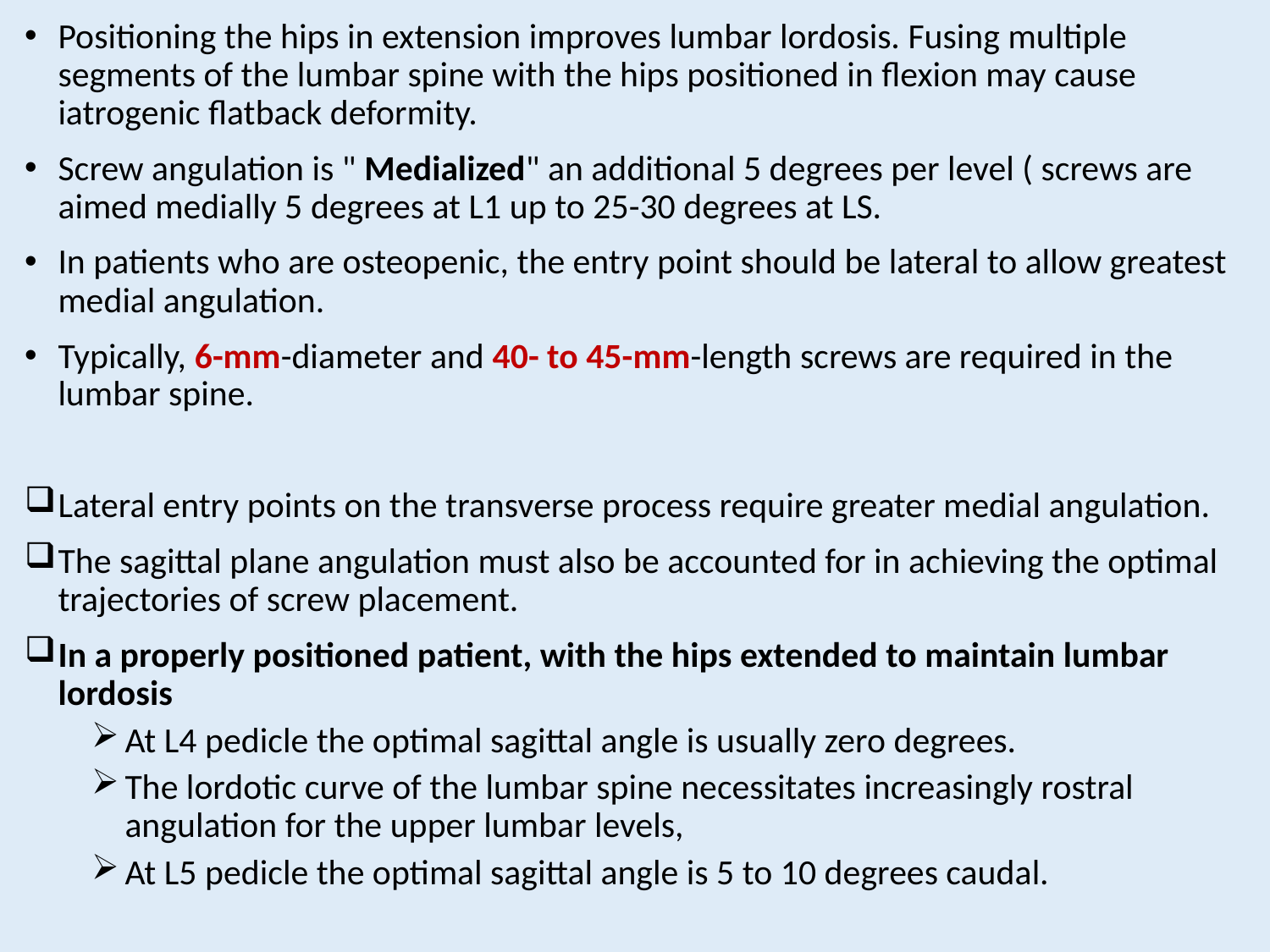

Positioning the hips in extension improves lumbar lordosis. Fusing multiple segments of the lumbar spine with the hips positioned in flexion may cause iatrogenic flatback deformity.
Screw angulation is " Medialized" an additional 5 degrees per level ( screws are aimed medially 5 degrees at L1 up to 25-30 degrees at LS.
In patients who are osteopenic, the entry point should be lateral to allow greatest medial angulation.
Typically, 6-mm-diameter and 40- to 45-mm-length screws are required in the lumbar spine.

Lateral entry points on the transverse process require greater medial angulation.
The sagittal plane angulation must also be accounted for in achieving the optimal trajectories of screw placement.
In a properly positioned patient, with the hips extended to maintain lumbar lordosis
At L4 pedicle the optimal sagittal angle is usually zero degrees.
The lordotic curve of the lumbar spine necessitates increasingly rostral angulation for the upper lumbar levels,
At L5 pedicle the optimal sagittal angle is 5 to 10 degrees caudal.